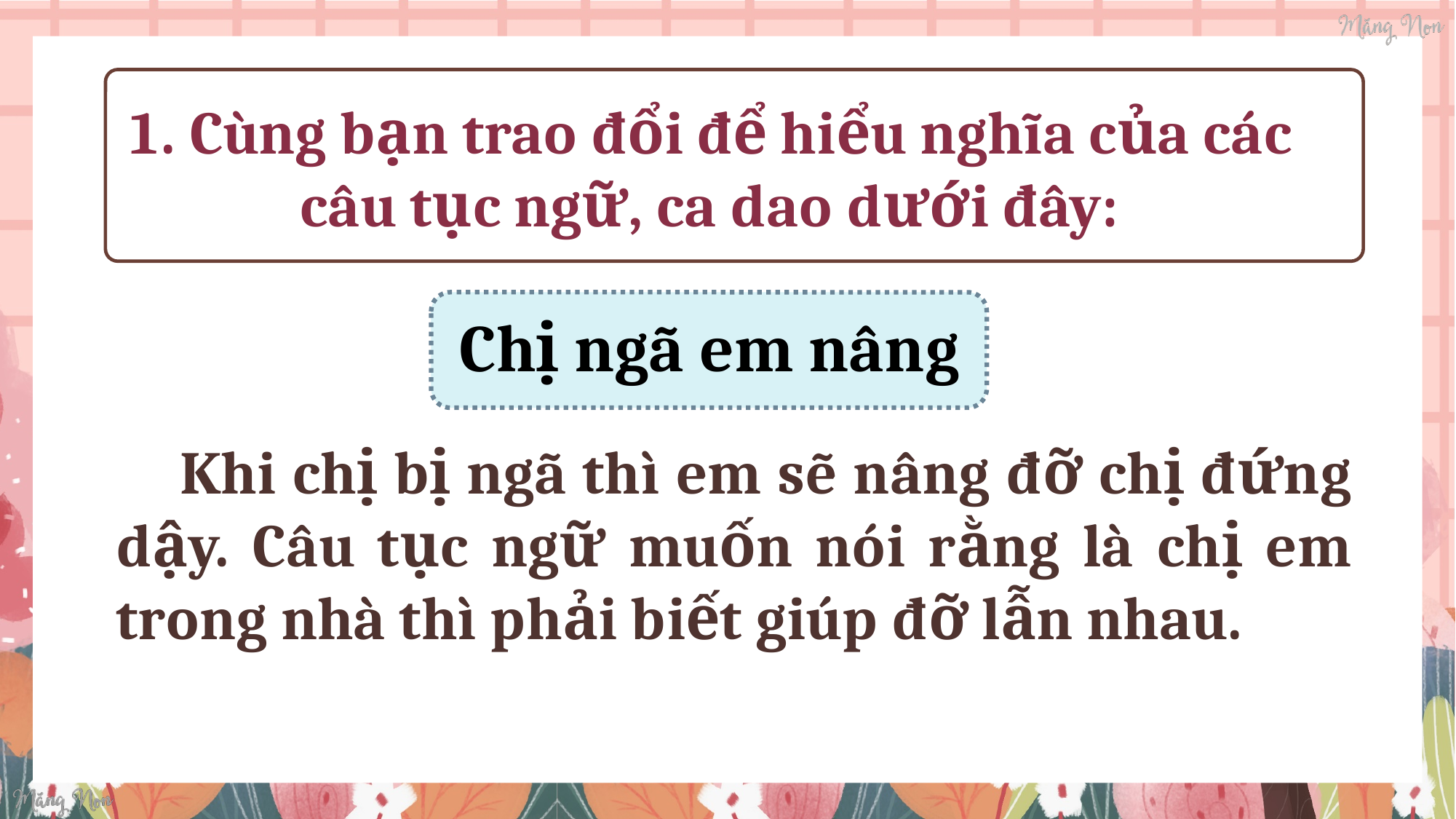

1. Cùng bạn trao đổi để hiểu nghĩa của các câu tục ngữ, ca dao dưới đây:

Chị ngã em nâng
    Khi chị bị ngã thì em sẽ nâng đỡ chị đứng dậy. Câu tục ngữ muốn nói rằng là chị em trong nhà thì phải biết giúp đỡ lẫn nhau.